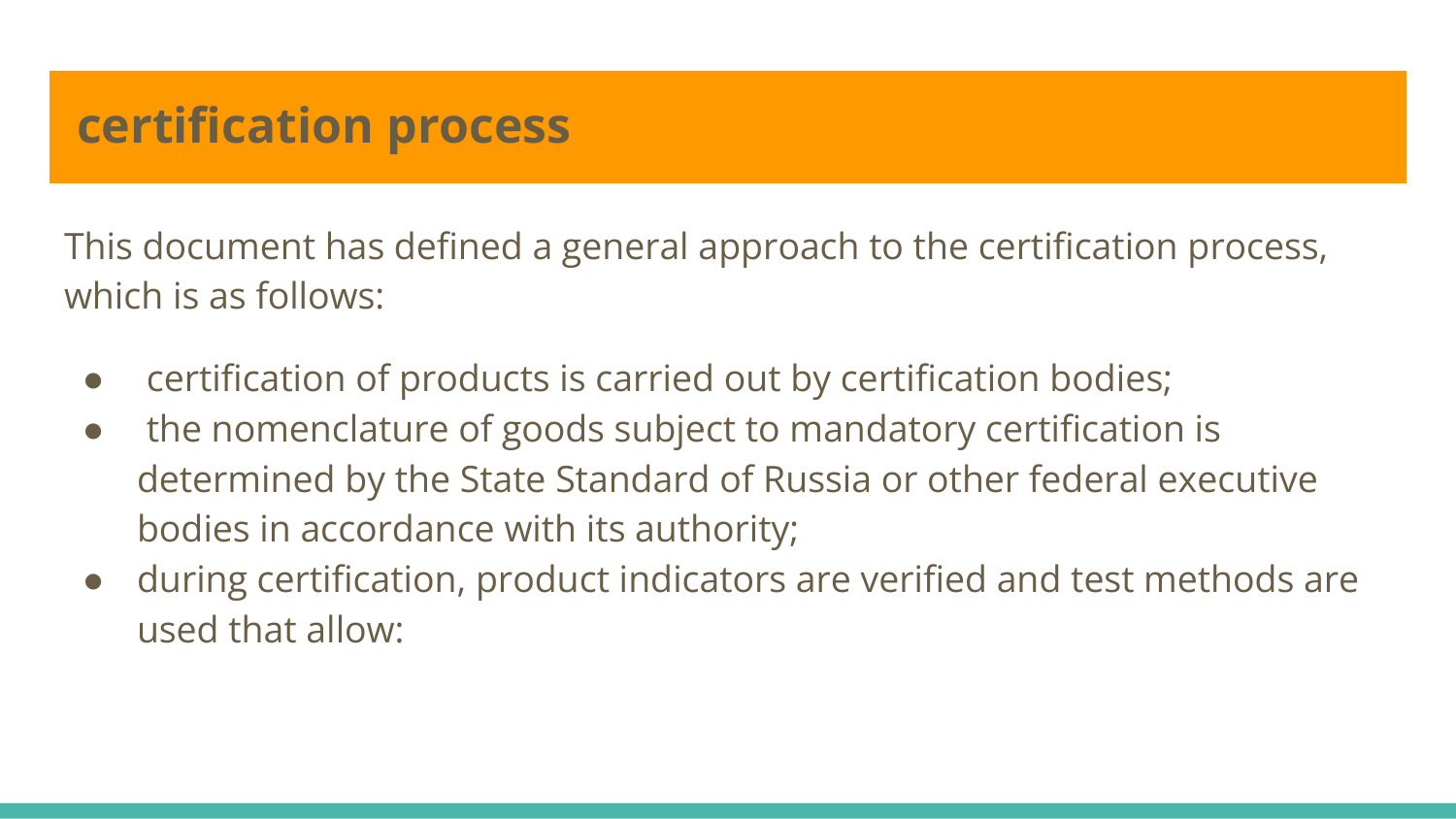

# certification process
This document has defined a general approach to the certification process, which is as follows:
 certification of products is carried out by certification bodies;
 the nomenclature of goods subject to mandatory certification is determined by the State Standard of Russia or other federal executive bodies in accordance with its authority;
during certification, product indicators are verified and test methods are used that allow: